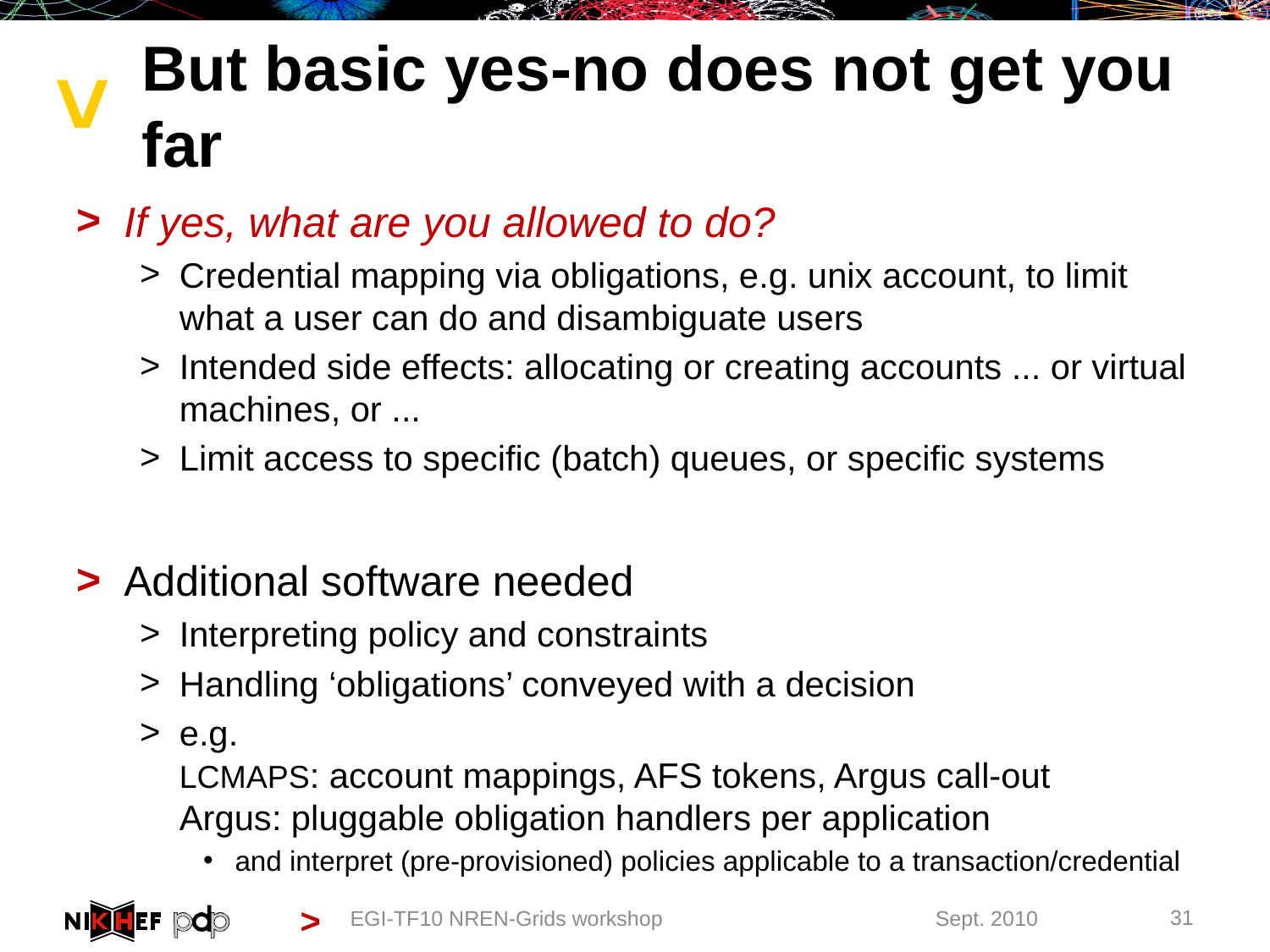

# But basic yes-no does not get you far
If yes, what are you allowed to do?
Credential mapping via obligations, e.g. unix account, to limit what a user can do and disambiguate users
Intended side effects: allocating or creating accounts ... or virtual machines, or ...
Limit access to specific (batch) queues, or specific systems

Additional software needed
Interpreting policy and constraints
Handling ‘obligations’ conveyed with a decision
e.g.
LCMAPS: account mappings, AFS tokens, Argus call-out
Argus: pluggable obligation handlers per application
and interpret (pre-provisioned) policies applicable to a transaction/credential
EGI-TF10 NREN-Grids workshop
Sept. 2010
31